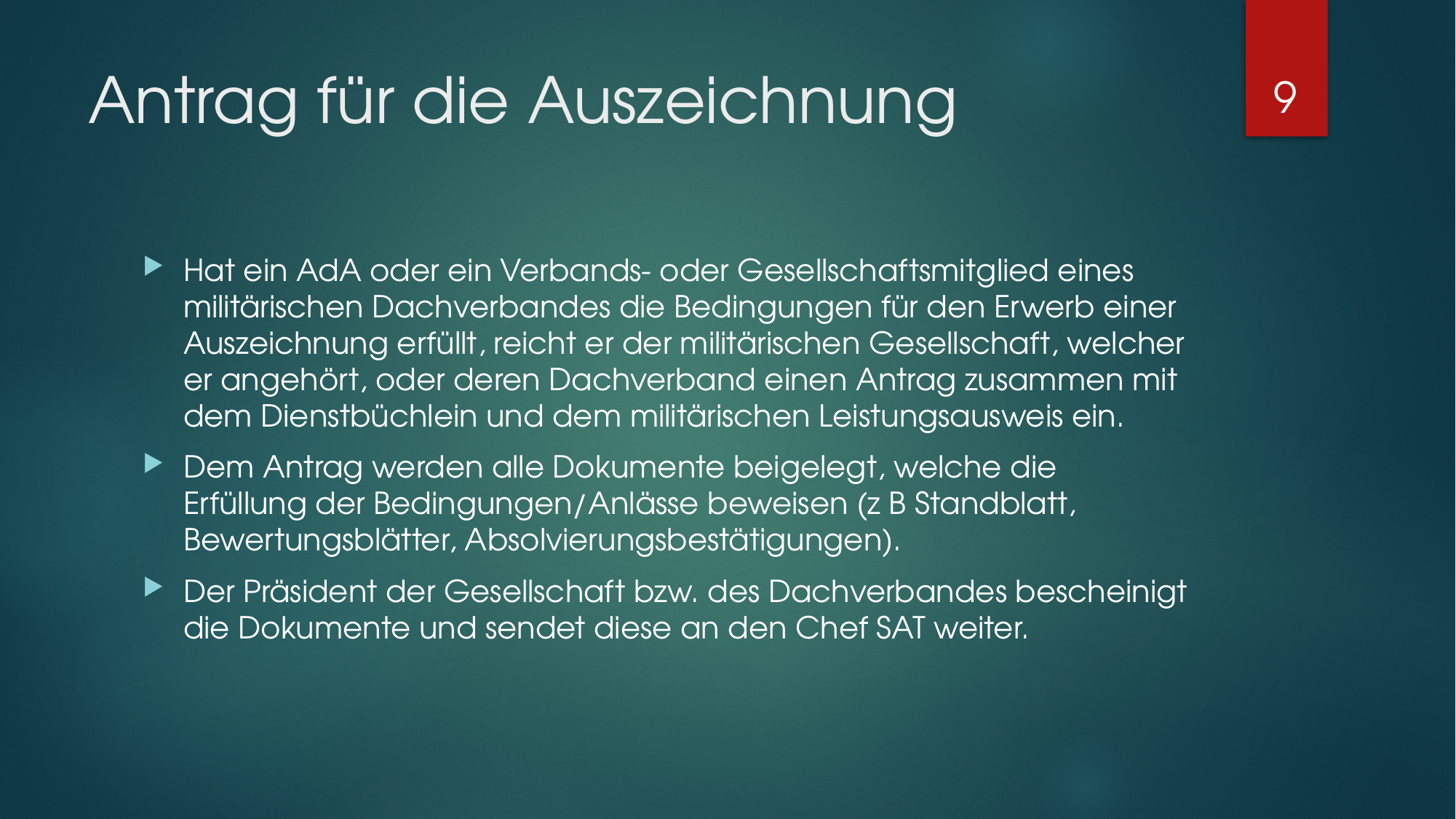

9
# Antrag für die Auszeichnung
Hat ein AdA oder ein Verbands- oder Gesellschaftsmitglied eines militärischen Dachverbandes die Bedingungen für den Erwerb einer Auszeichnung erfüllt, reicht er der militärischen Gesellschaft, welcher er angehört, oder deren Dachverband einen Antrag zusammen mit dem Dienstbüchlein und dem militärischen Leistungsausweis ein.
Dem Antrag werden alle Dokumente beigelegt, welche die Erfüllung der Bedingungen/Anlässe beweisen (z B Standblatt, Bewertungsblätter, Absolvierungsbestätigungen).
Der Präsident der Gesellschaft bzw. des Dachverbandes bescheinigt die Dokumente und sendet diese an den Chef SAT weiter.